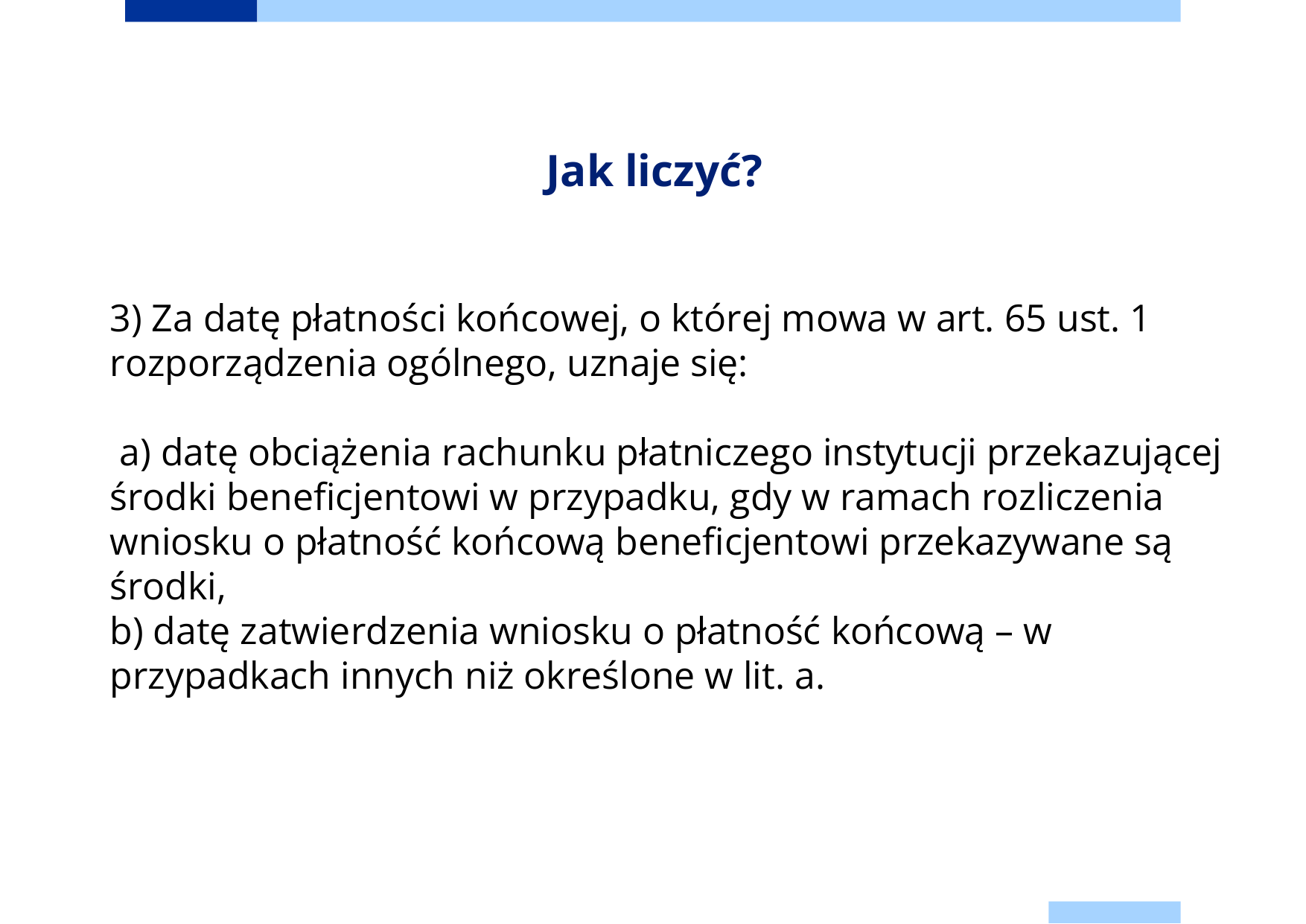

# Jak liczyć?
3) Za datę płatności końcowej, o której mowa w art. 65 ust. 1 rozporządzenia ogólnego, uznaje się:

 a) datę obciążenia rachunku płatniczego instytucji przekazującej środki beneficjentowi w przypadku, gdy w ramach rozliczenia wniosku o płatność końcową beneficjentowi przekazywane są środki,
b) datę zatwierdzenia wniosku o płatność końcową – w przypadkach innych niż określone w lit. a.